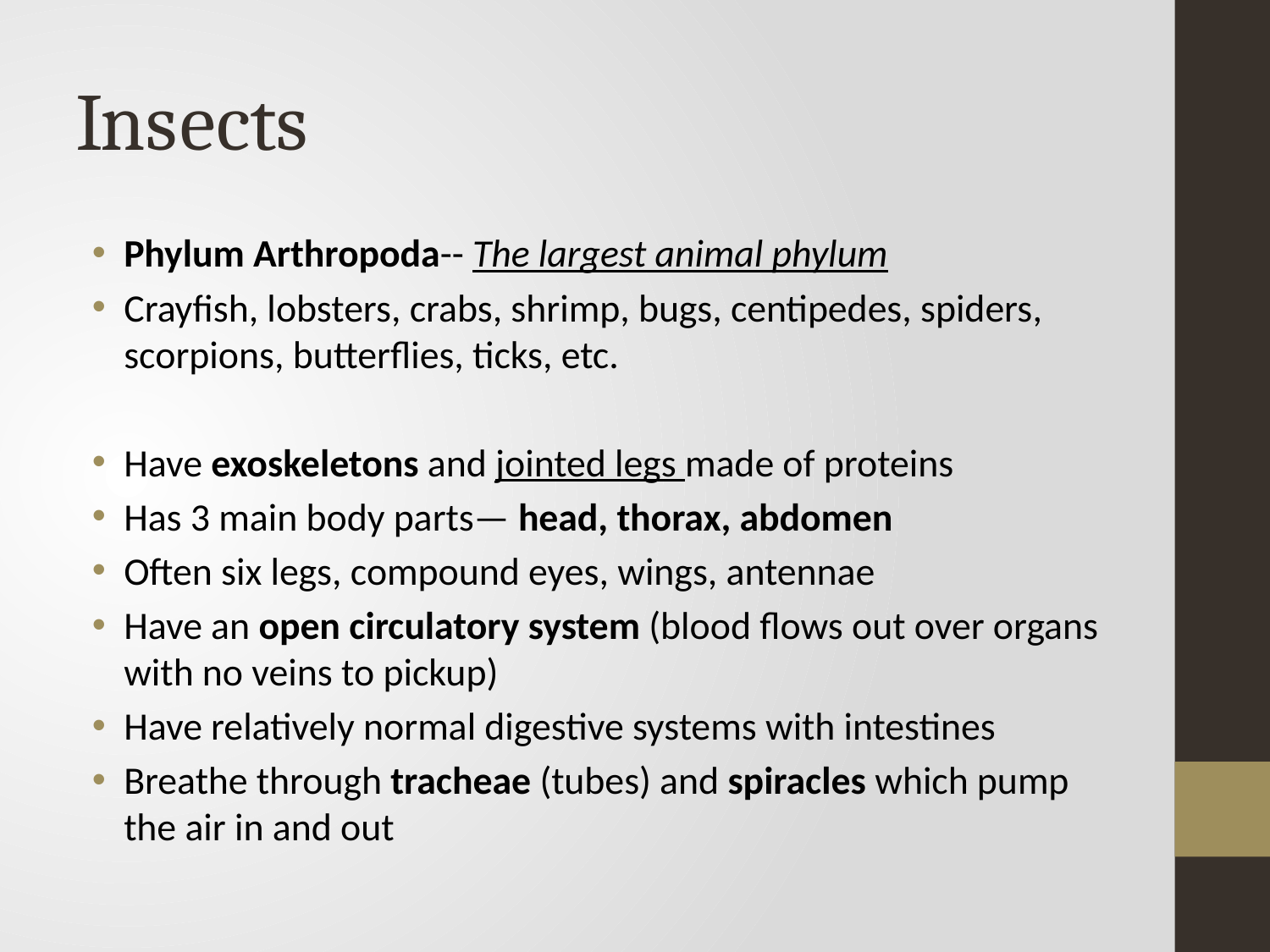

# Insects
Phylum Arthropoda-- The largest animal phylum
Crayfish, lobsters, crabs, shrimp, bugs, centipedes, spiders, scorpions, butterflies, ticks, etc.

Have exoskeletons and jointed legs made of proteins
Has 3 main body parts— head, thorax, abdomen
Often six legs, compound eyes, wings, antennae
Have an open circulatory system (blood flows out over organs with no veins to pickup)
Have relatively normal digestive systems with intestines
Breathe through tracheae (tubes) and spiracles which pump the air in and out